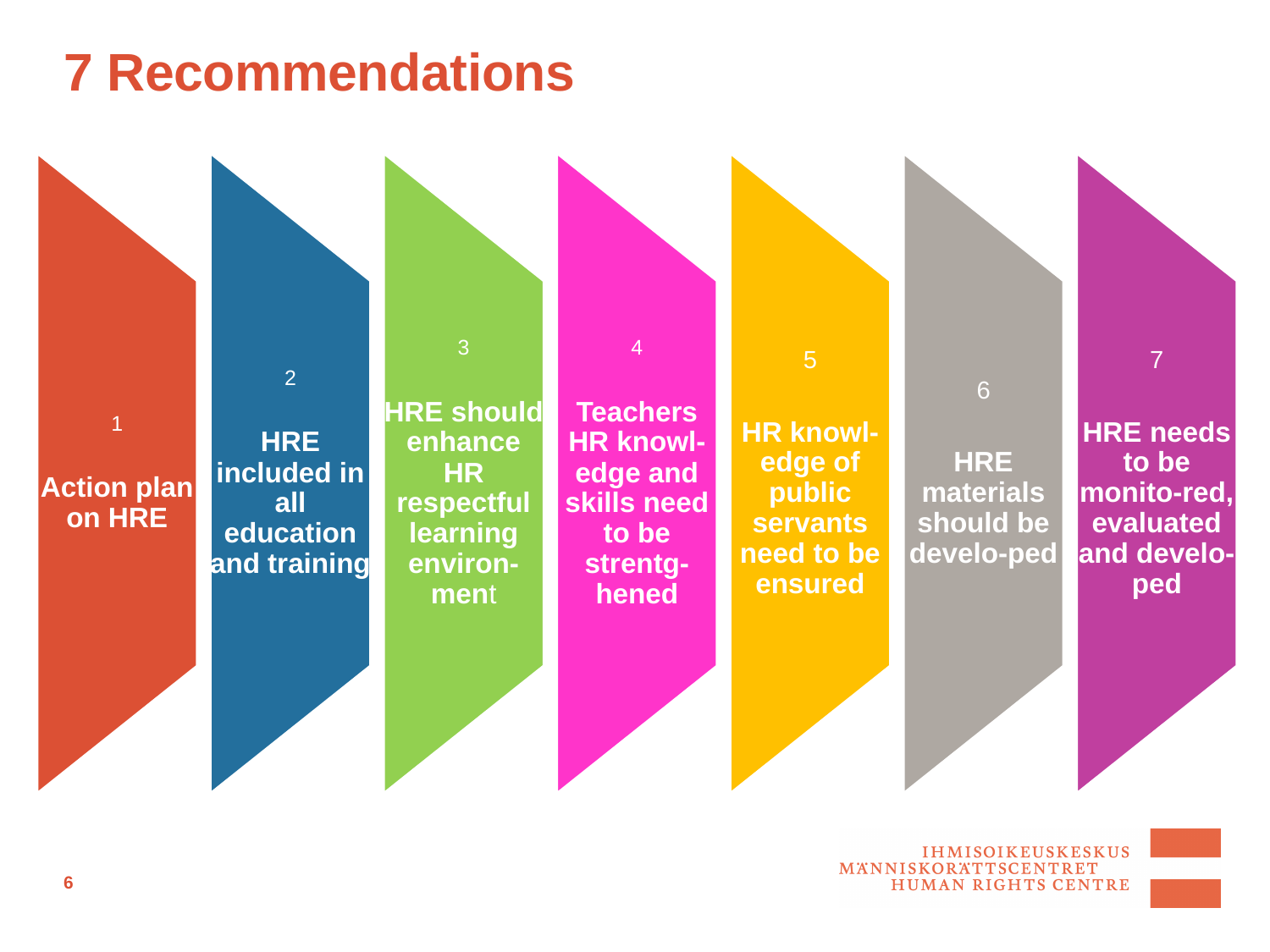

# 7 Recommendations
1

Action plan on HRE
2

HRE included in all education and training
3

HRE should enhance HR respectful learning environ-ment
4

Teachers HR knowl-edge and skills need to be strentg-hened
5

HR knowl-edge of public servants need to be ensured
6

HRE materials should be develo-ped
7

HRE needs to be monito-red, evaluated and develo-ped
6